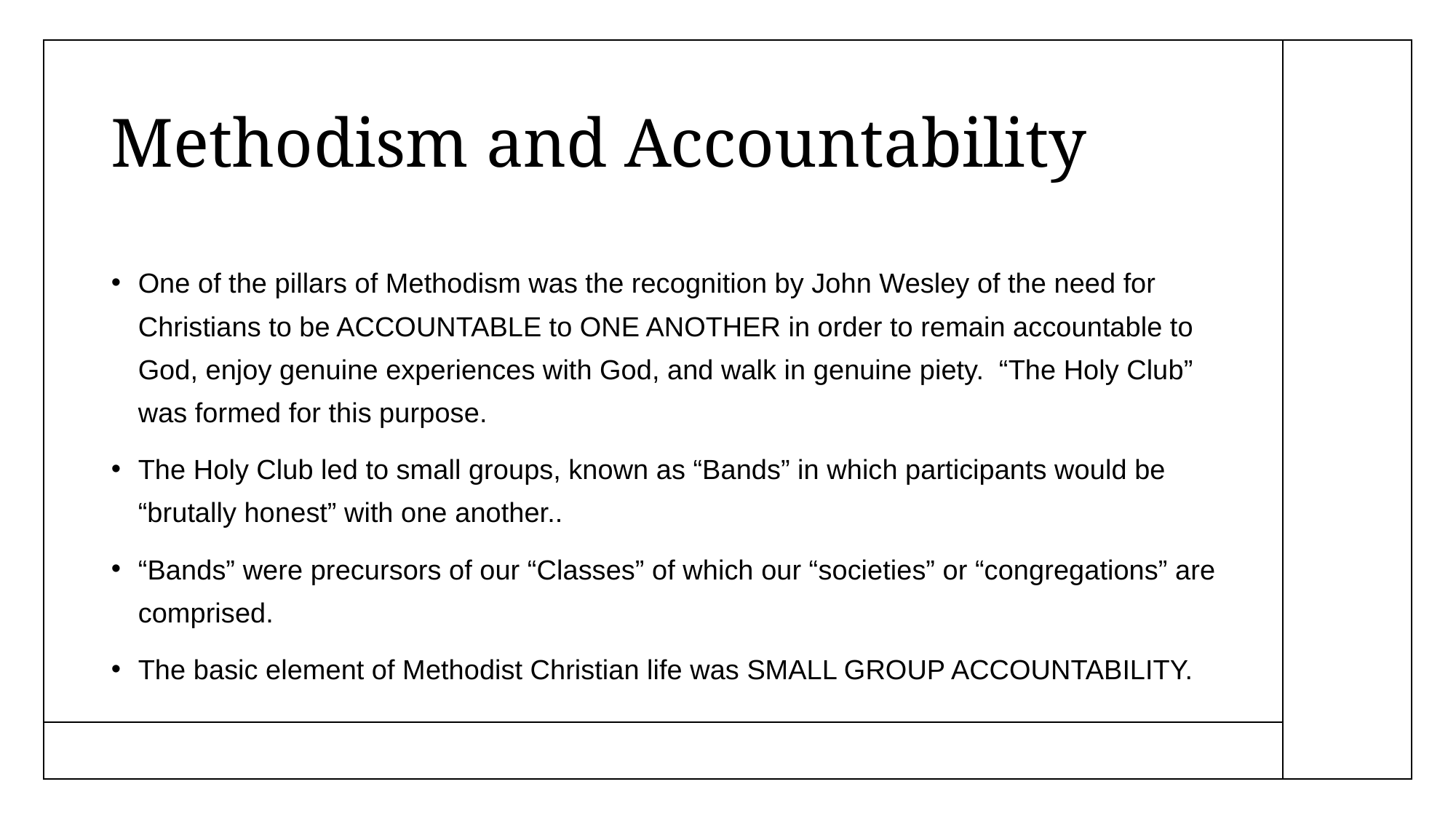

# Methodism and Accountability
One of the pillars of Methodism was the recognition by John Wesley of the need for Christians to be ACCOUNTABLE to ONE ANOTHER in order to remain accountable to God, enjoy genuine experiences with God, and walk in genuine piety.  “The Holy Club” was formed for this purpose.
The Holy Club led to small groups, known as “Bands” in which participants would be “brutally honest” with one another..
“Bands” were precursors of our “Classes” of which our “societies” or “congregations” are comprised.
The basic element of Methodist Christian life was SMALL GROUP ACCOUNTABILITY.